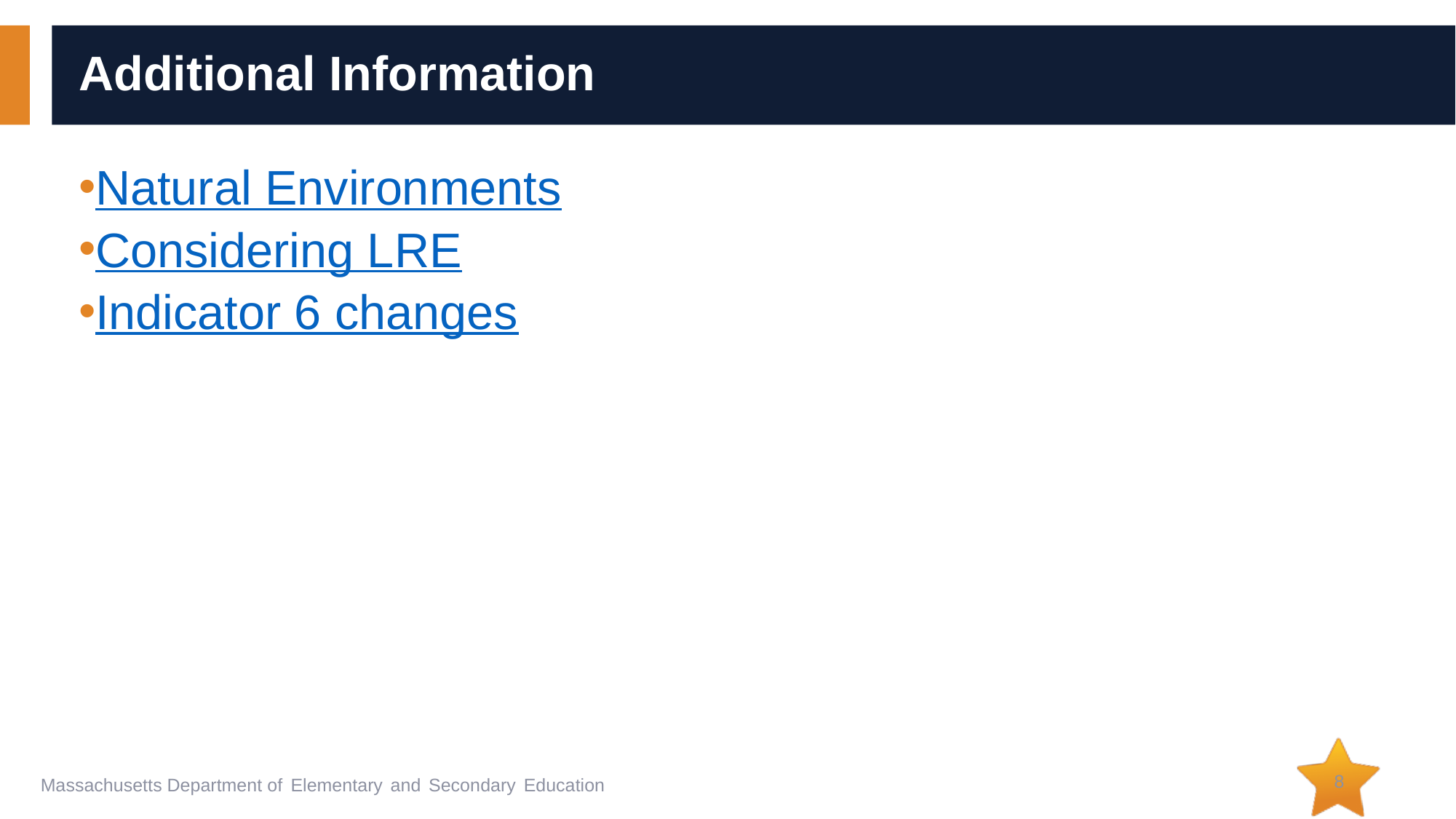

# Additional Information
Natural Environments
Considering LRE
Indicator 6 changes

8